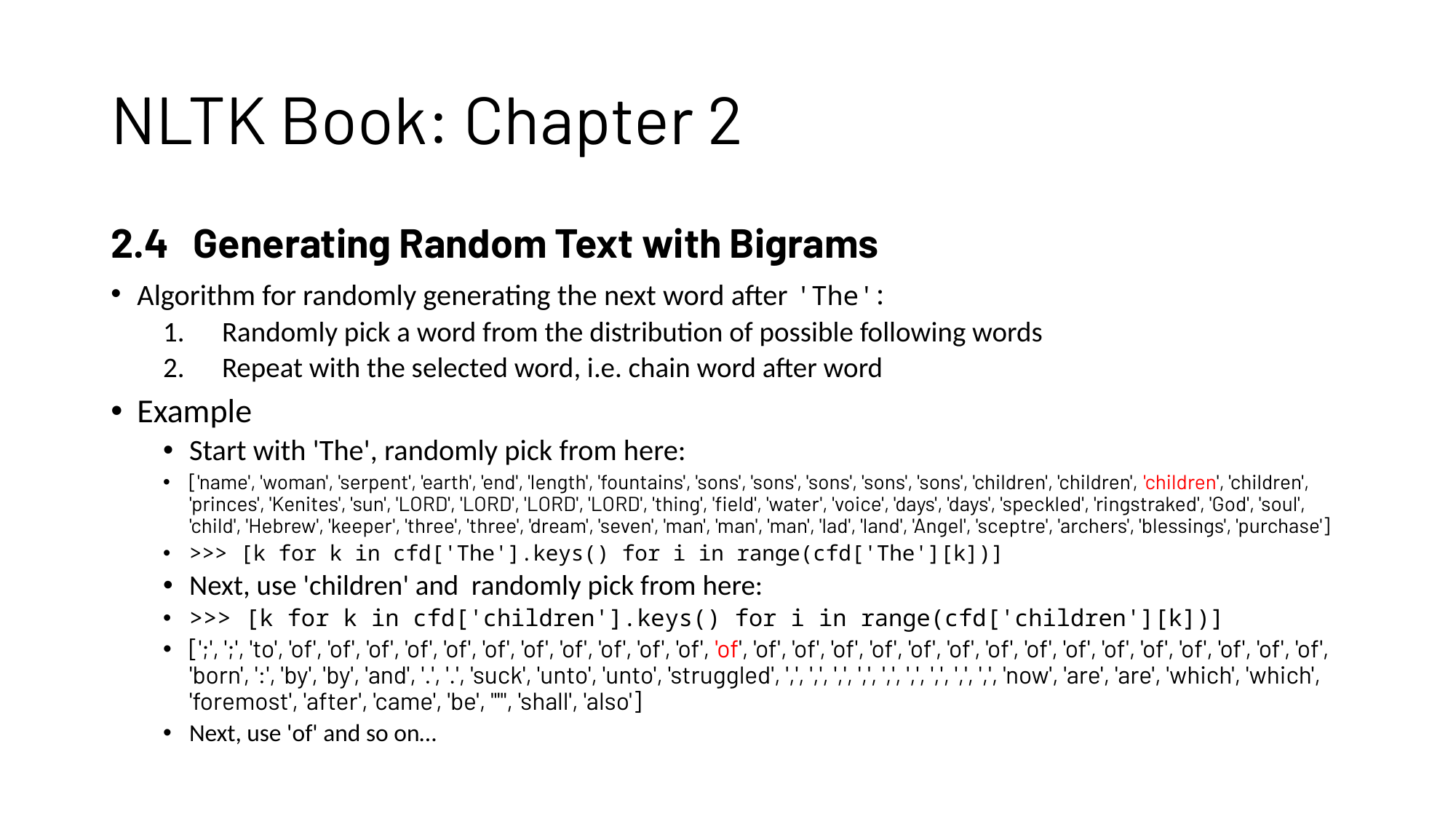

# NLTK Book: Chapter 2
2.4   Generating Random Text with Bigrams
Algorithm for randomly generating the next word after 'The':
Randomly pick a word from the distribution of possible following words
Repeat with the selected word, i.e. chain word after word
Example
Start with 'The', randomly pick from here:
['name', 'woman', 'serpent', 'earth', 'end', 'length', 'fountains', 'sons', 'sons', 'sons', 'sons', 'sons', 'children', 'children', 'children', 'children', 'princes', 'Kenites', 'sun', 'LORD', 'LORD', 'LORD', 'LORD', 'thing', 'field', 'water', 'voice', 'days', 'days', 'speckled', 'ringstraked', 'God', 'soul', 'child', 'Hebrew', 'keeper', 'three', 'three', 'dream', 'seven', 'man', 'man', 'man', 'lad', 'land', 'Angel', 'sceptre', 'archers', 'blessings', 'purchase']
>>> [k for k in cfd['The'].keys() for i in range(cfd['The'][k])]
Next, use 'children' and  randomly pick from here:
>>> [k for k in cfd['children'].keys() for i in range(cfd['children'][k])]
[';', ';', 'to', 'of', 'of', 'of', 'of', 'of', 'of', 'of', 'of', 'of', 'of', 'of', 'of', 'of', 'of', 'of', 'of', 'of', 'of', 'of', 'of', 'of', 'of', 'of', 'of', 'of', 'of', 'of', 'born', ':', 'by', 'by', 'and', '.', '.', 'suck', 'unto', 'unto', 'struggled', ',', ',', ',', ',', ',', ',', ',', ',', ',', 'now', 'are', 'are', 'which', 'which', 'foremost', 'after', 'came', 'be', "'", 'shall', 'also']
Next, use 'of' and so on…